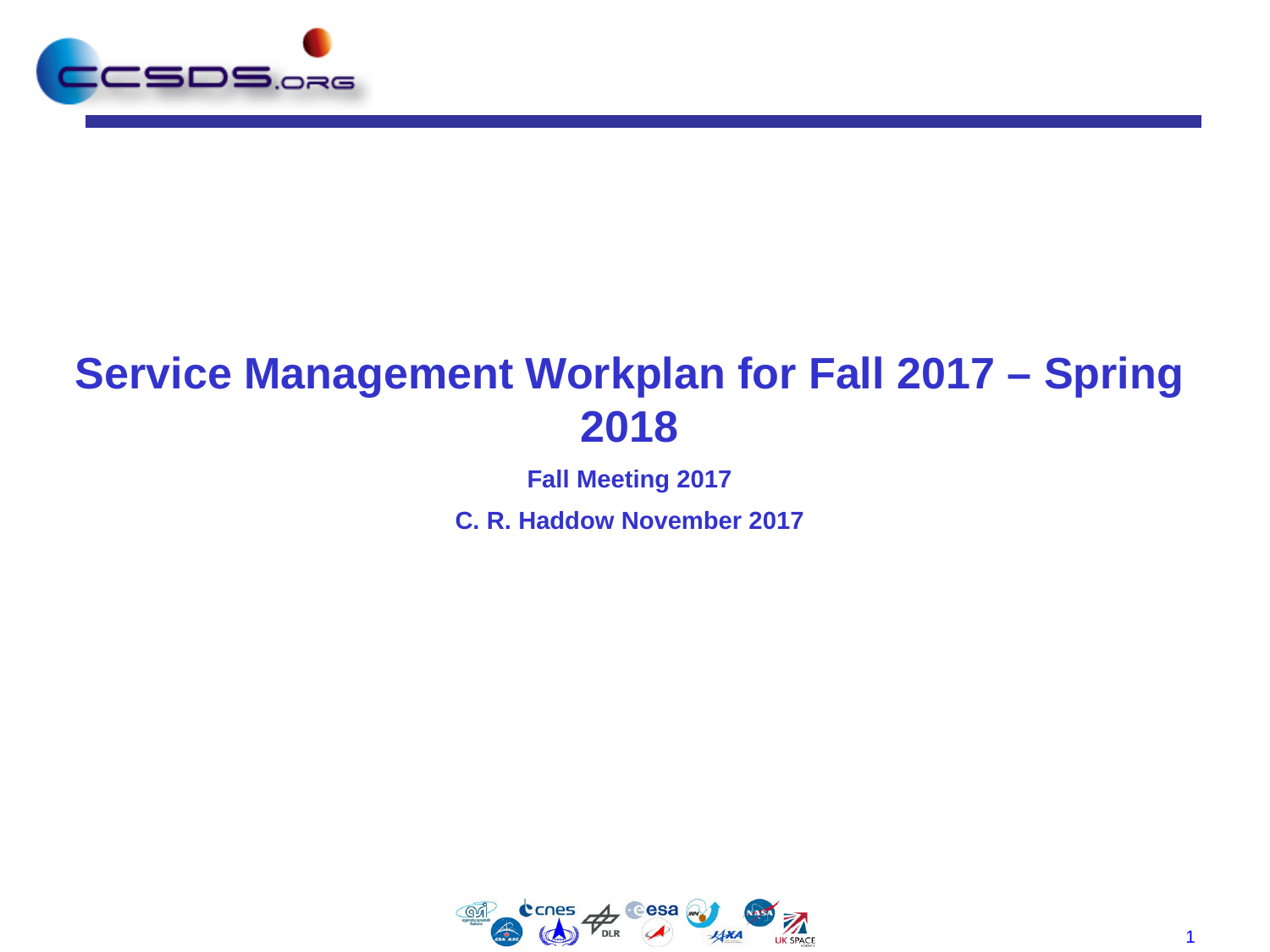

Service Management Workplan for Fall 2017 – Spring 2018
Fall Meeting 2017
C. R. Haddow November 2017